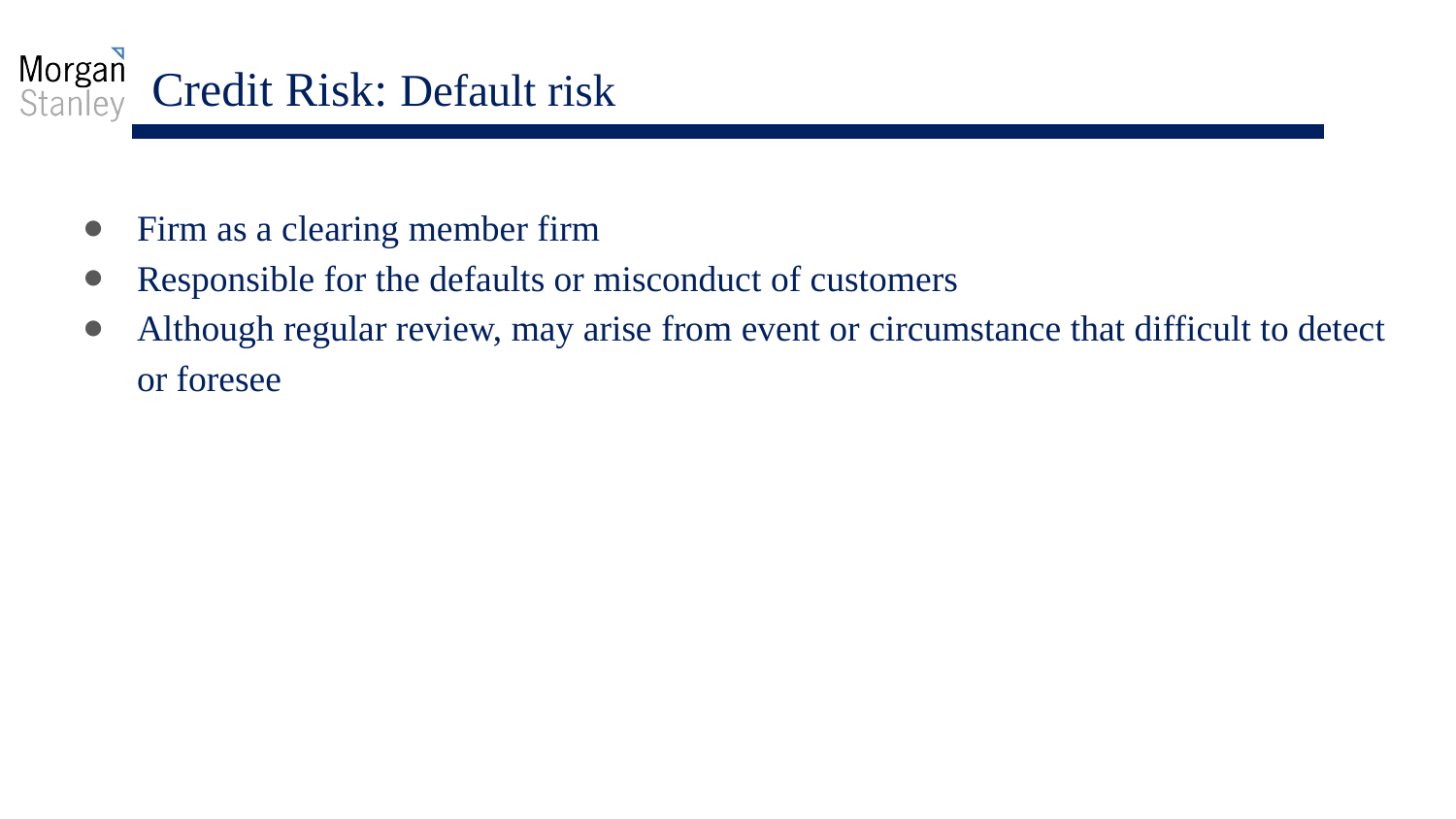

# Credit Risk: Default risk
Firm as a clearing member firm
Responsible for the defaults or misconduct of customers
Although regular review, may arise from event or circumstance that difficult to detect or foresee